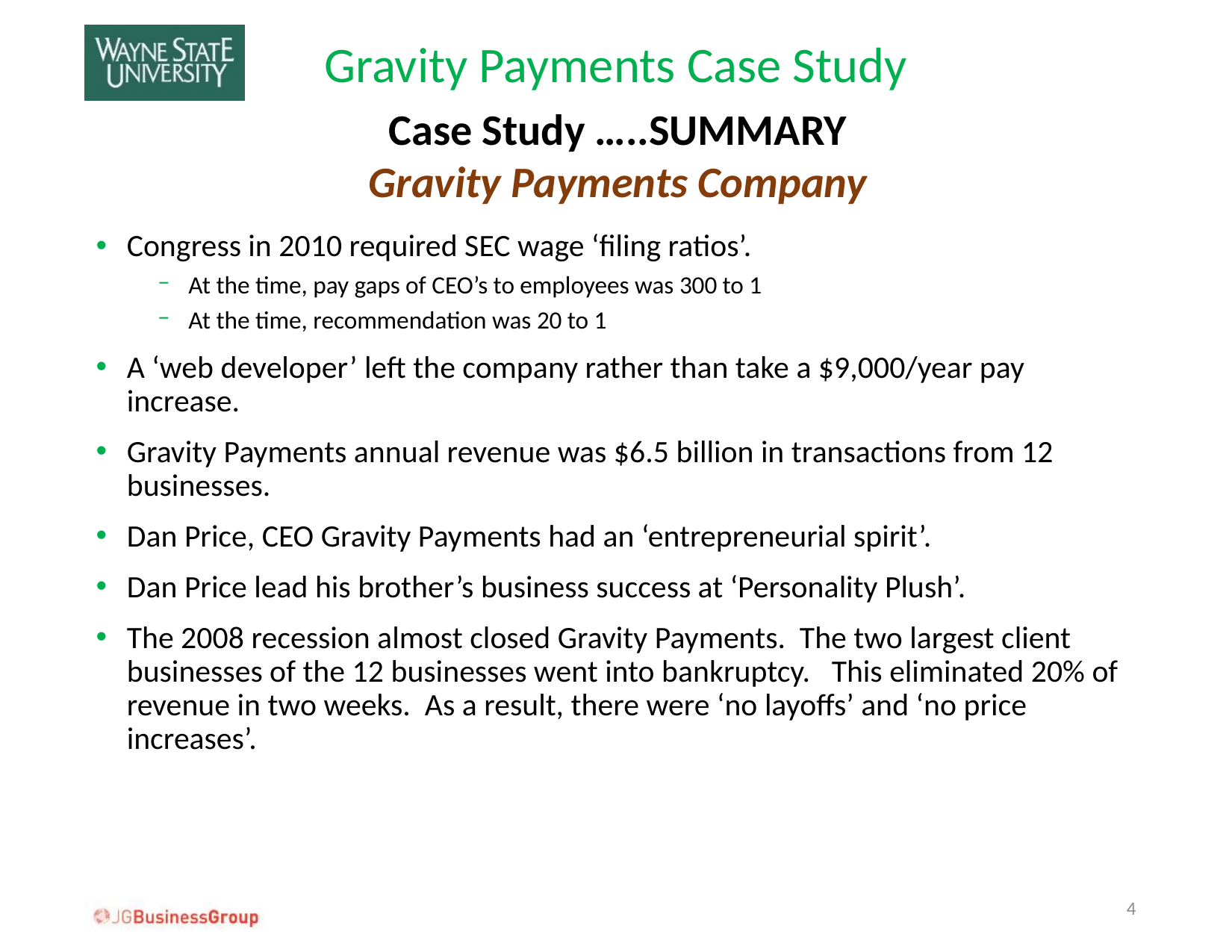

# Gravity Payments Case Study
Case Study …..SUMMARY
Gravity Payments Company

Congress in 2010 required SEC wage ‘filing ratios’.
At the time, pay gaps of CEO’s to employees was 300 to 1
At the time, recommendation was 20 to 1
A ‘web developer’ left the company rather than take a $9,000/year pay increase.
Gravity Payments annual revenue was $6.5 billion in transactions from 12 businesses.
Dan Price, CEO Gravity Payments had an ‘entrepreneurial spirit’.
Dan Price lead his brother’s business success at ‘Personality Plush’.
The 2008 recession almost closed Gravity Payments.  The two largest client businesses of the 12 businesses went into bankruptcy.   This eliminated 20% of revenue in two weeks.  As a result, there were ‘no layoffs’ and ‘no price increases’.
4